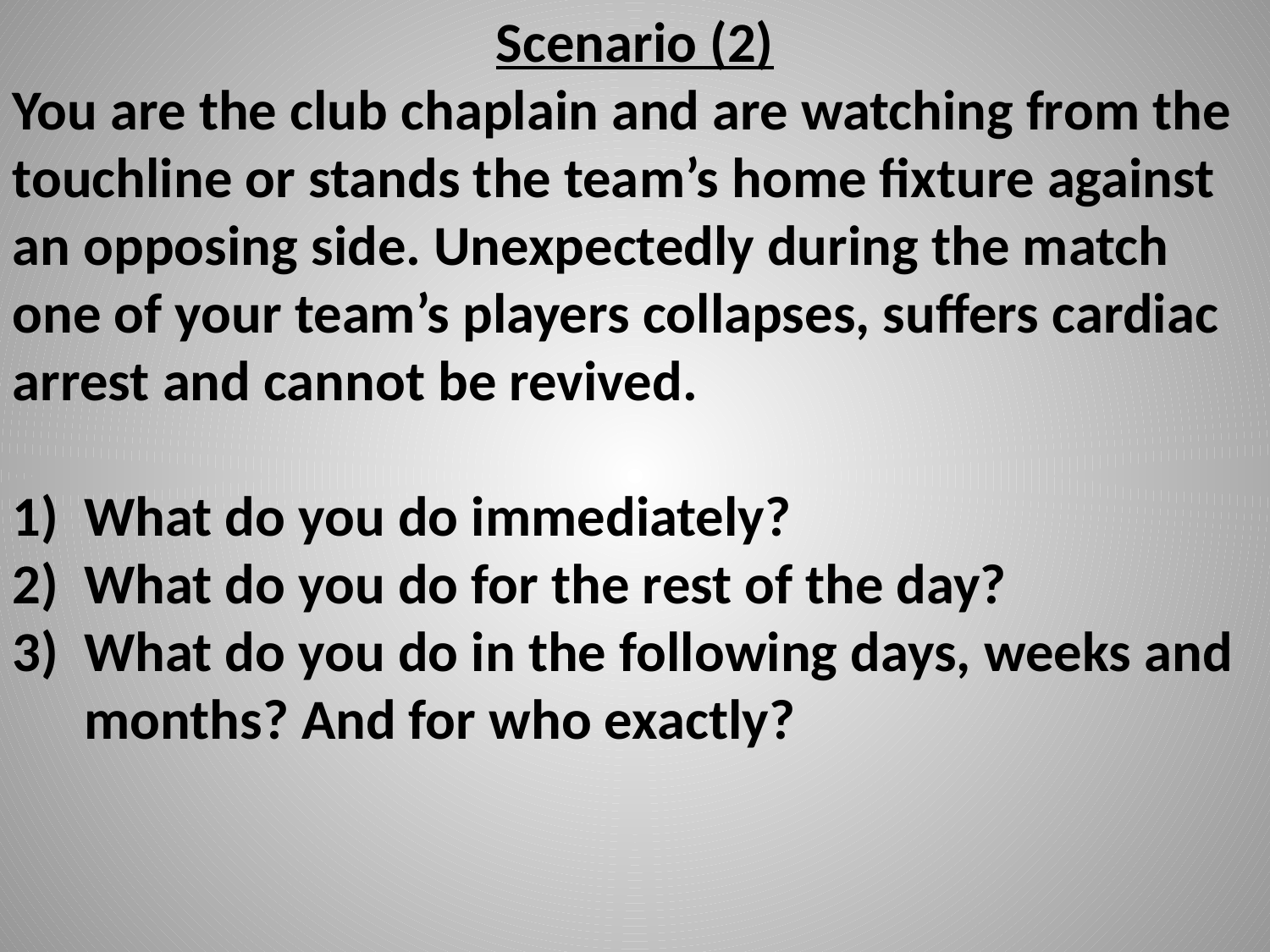

Scenario (2)
You are the club chaplain and are watching from the touchline or stands the team’s home fixture against an opposing side. Unexpectedly during the match one of your team’s players collapses, suffers cardiac arrest and cannot be revived.

What do you do immediately?
What do you do for the rest of the day?
What do you do in the following days, weeks and months? And for who exactly?